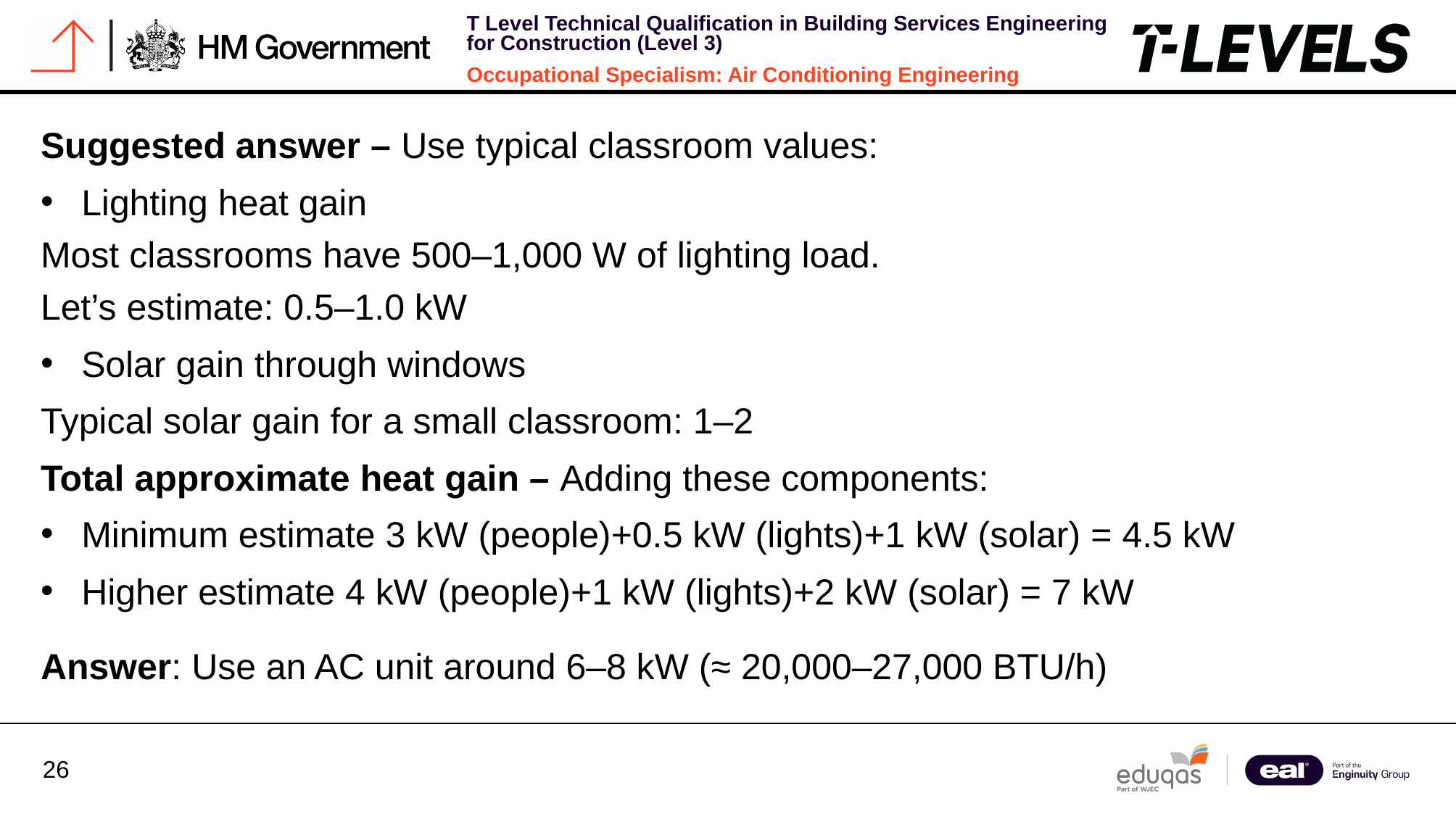

Suggested answer – Use typical classroom values:
Lighting heat gain
Most classrooms have 500–1,000 W of lighting load.
Let’s estimate: 0.5–1.0 kW
Solar gain through windows
Typical solar gain for a small classroom: 1–2
Total approximate heat gain – Adding these components:
Minimum estimate 3 kW (people)+0.5 kW (lights)+1 kW (solar) = 4.5 kW
Higher estimate 4 kW (people)+1 kW (lights)+2 kW (solar) = 7 kW
Answer: Use an AC unit around 6–8 kW (≈ 20,000–27,000 BTU/h)